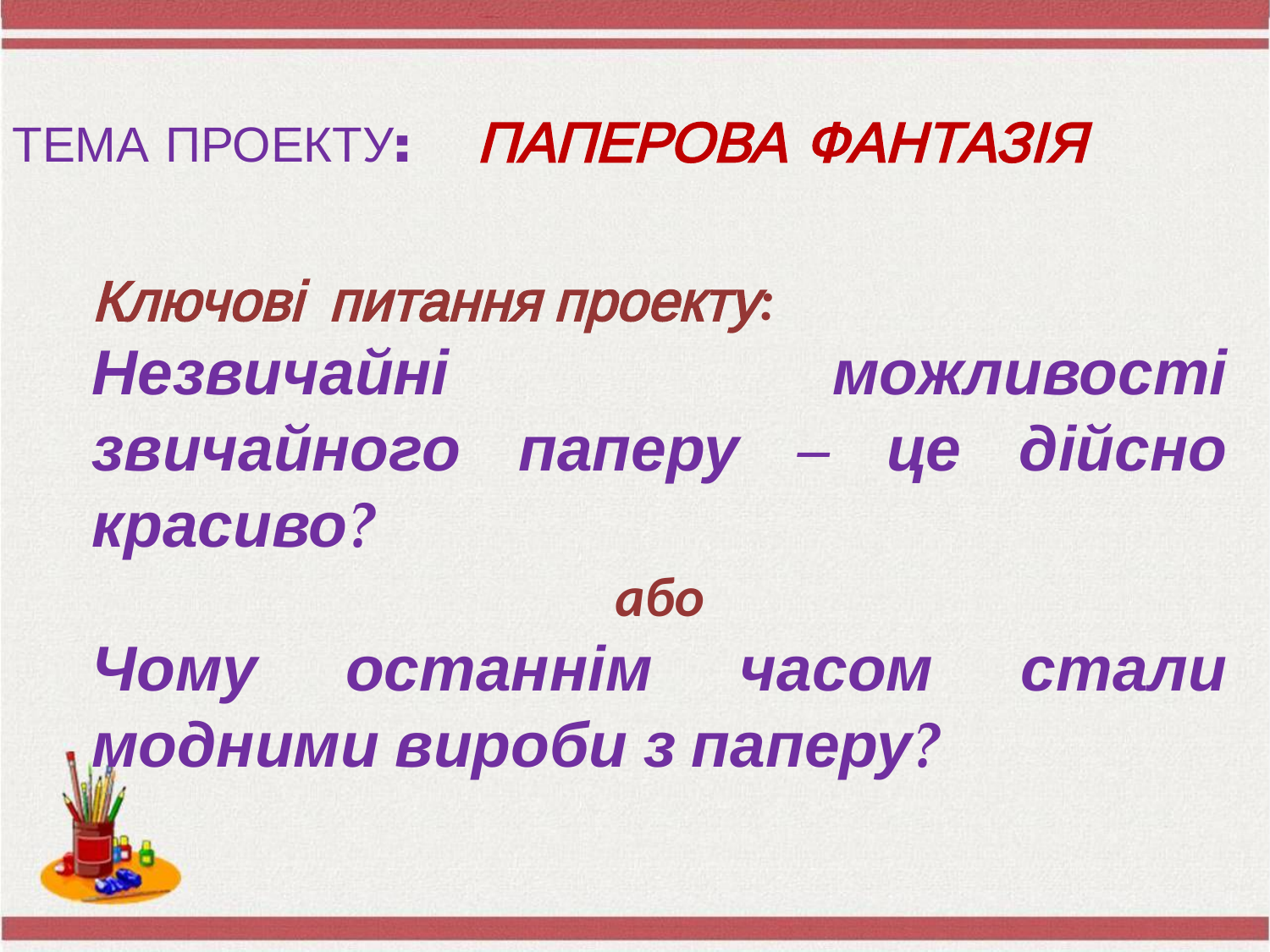

ТЕМА ПРОЕКТУ:    ПАПЕРОВА ФАНТАЗІЯ

Ключові  питання проекту:
Незвичайні можливості звичайного паперу – це дійсно красиво?
або
Чому останнім часом стали модними вироби з паперу?